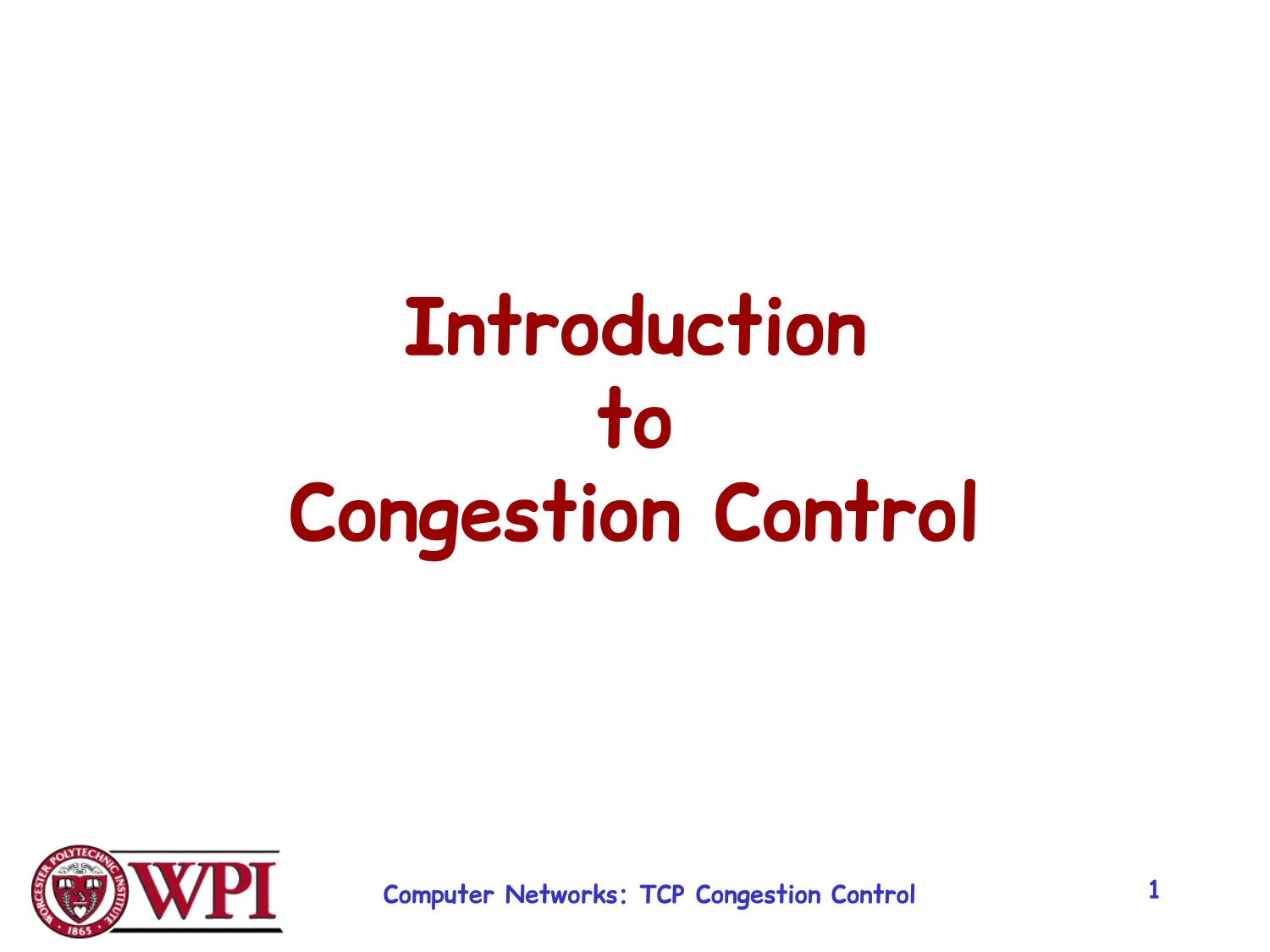

# Introduction to Congestion Control
1
Computer Networks: TCP Congestion Control